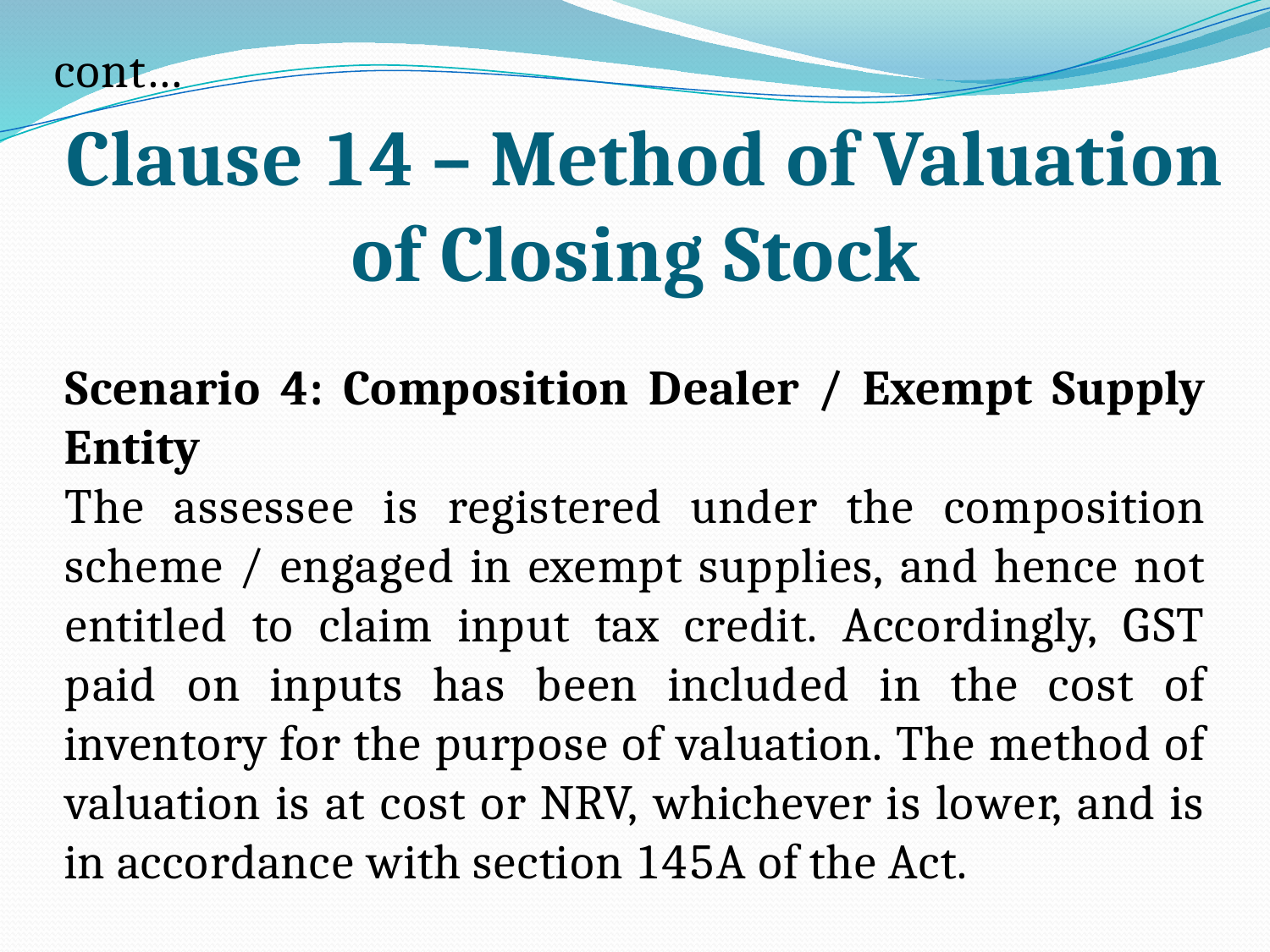

cont…
 Clause 14 – Method of Valuation of Closing Stock
Scenario 4: Composition Dealer / Exempt Supply Entity
The assessee is registered under the composition scheme / engaged in exempt supplies, and hence not entitled to claim input tax credit. Accordingly, GST paid on inputs has been included in the cost of inventory for the purpose of valuation. The method of valuation is at cost or NRV, whichever is lower, and is in accordance with section 145A of the Act.